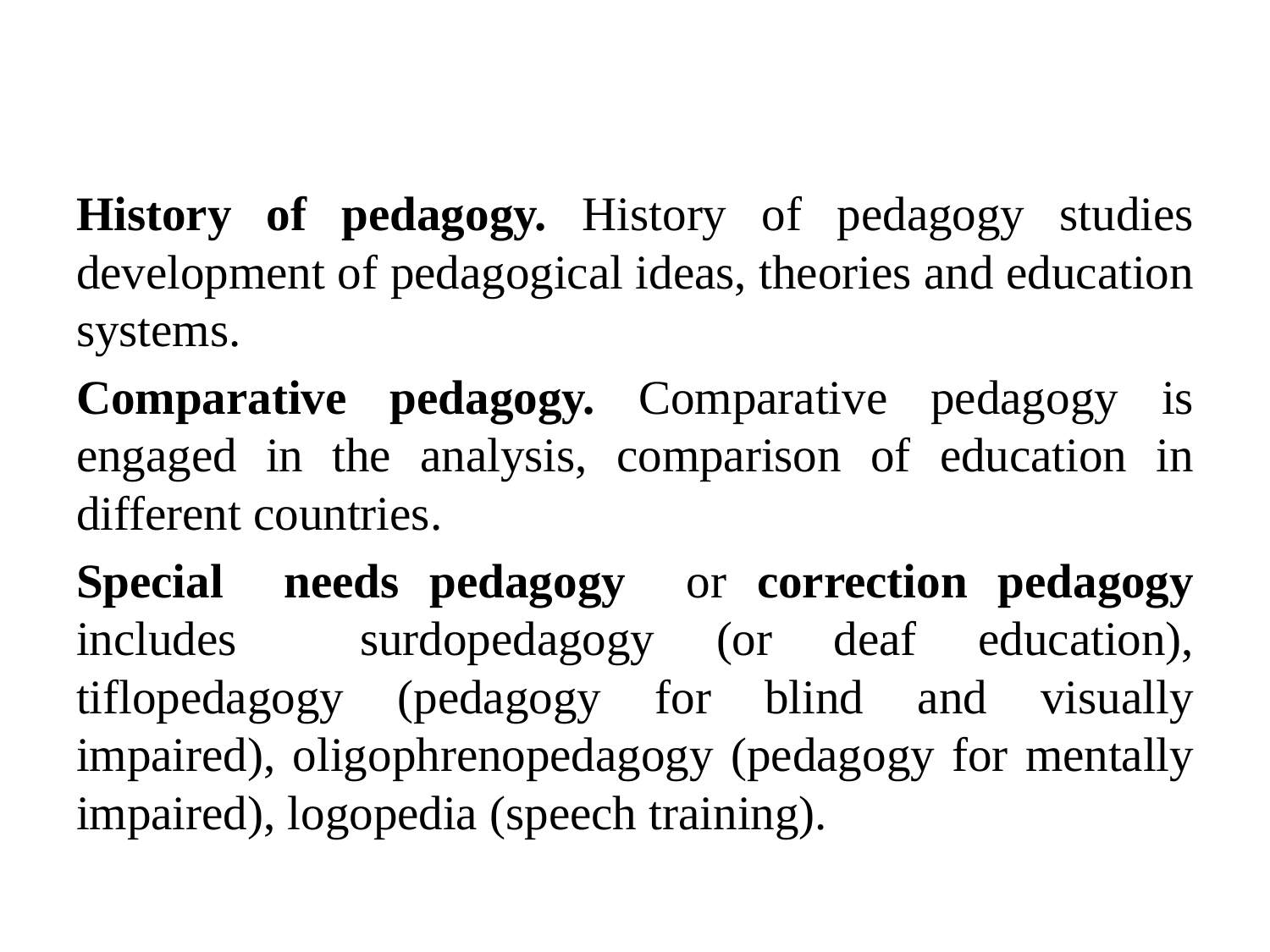

#
History of pedagogy. History of pedagogy studies development of pedagogical ideas, theories and education systems.
Comparative pedagogy. Comparative pedagogy is engaged in the analysis, comparison of education in different countries.
Special  needs pedagogy  or correction pedagogy includes  surdopedagogy (or deaf education), tiflopedagogy (pedagogy for blind and visually impaired), oligophrenopedagogy (pedagogy for mentally impaired), logopedia (speech training).